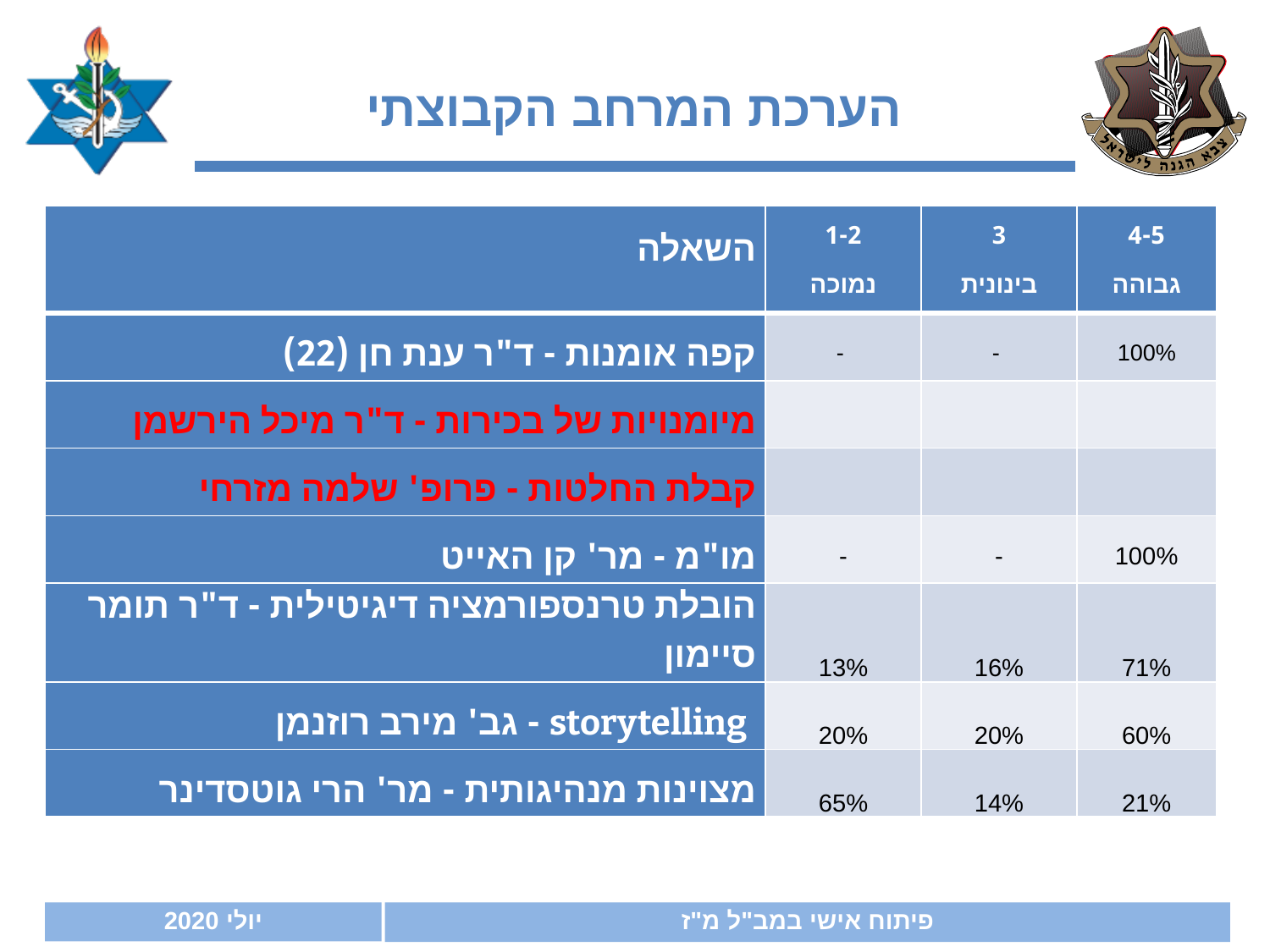

הערכת המרחב הקבוצתי
| השאלה | 1-2 נמוכה | 3 בינונית | 4-5 גבוהה |
| --- | --- | --- | --- |
| קפה אומנות - ד"ר ענת חן (22) | - | - | 100% |
| מיומנויות של בכירות - ד"ר מיכל הירשמן |  |  |  |
| קבלת החלטות - פרופ' שלמה מזרחי |  |  |  |
| מו"מ - מר' קן האייט | - | - | 100% |
| הובלת טרנספורמציה דיגיטילית - ד"ר תומר סיימון | 13% | 16% | 71% |
| storytelling - גב' מירב רוזנמן | 20% | 20% | 60% |
| מצוינות מנהיגותית - מר' הרי גוטסדינר | 65% | 14% | 21% |